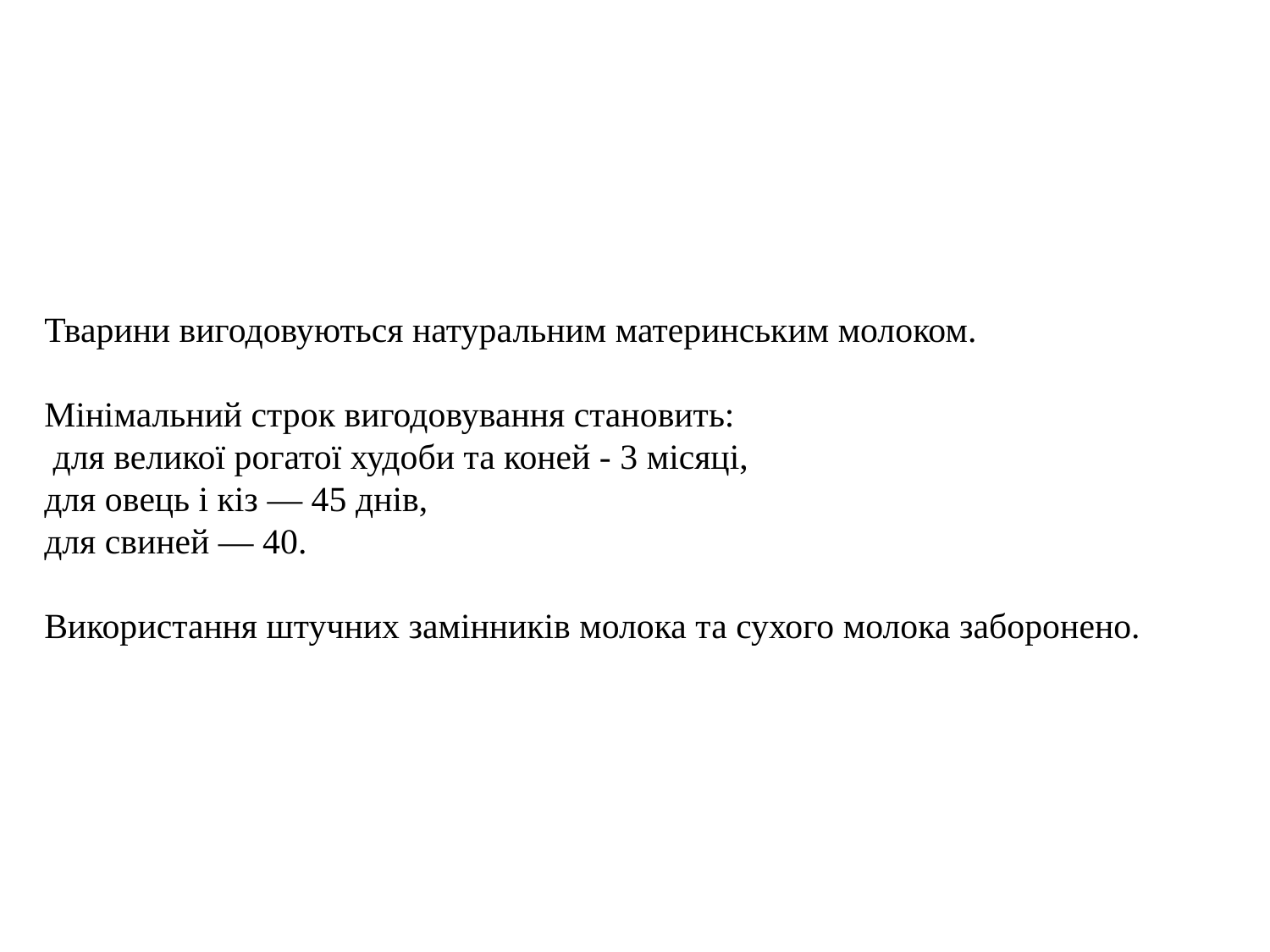

Тварини вигодовуються натуральним материнським молоком.

Мінімальний строк вигодовування становить:
 для великої рогатої худоби та коней - 3 місяці,
для овець і кіз — 45 днів,
для свиней — 40.

Використання штучних замінників молока та сухого молока заборонено.